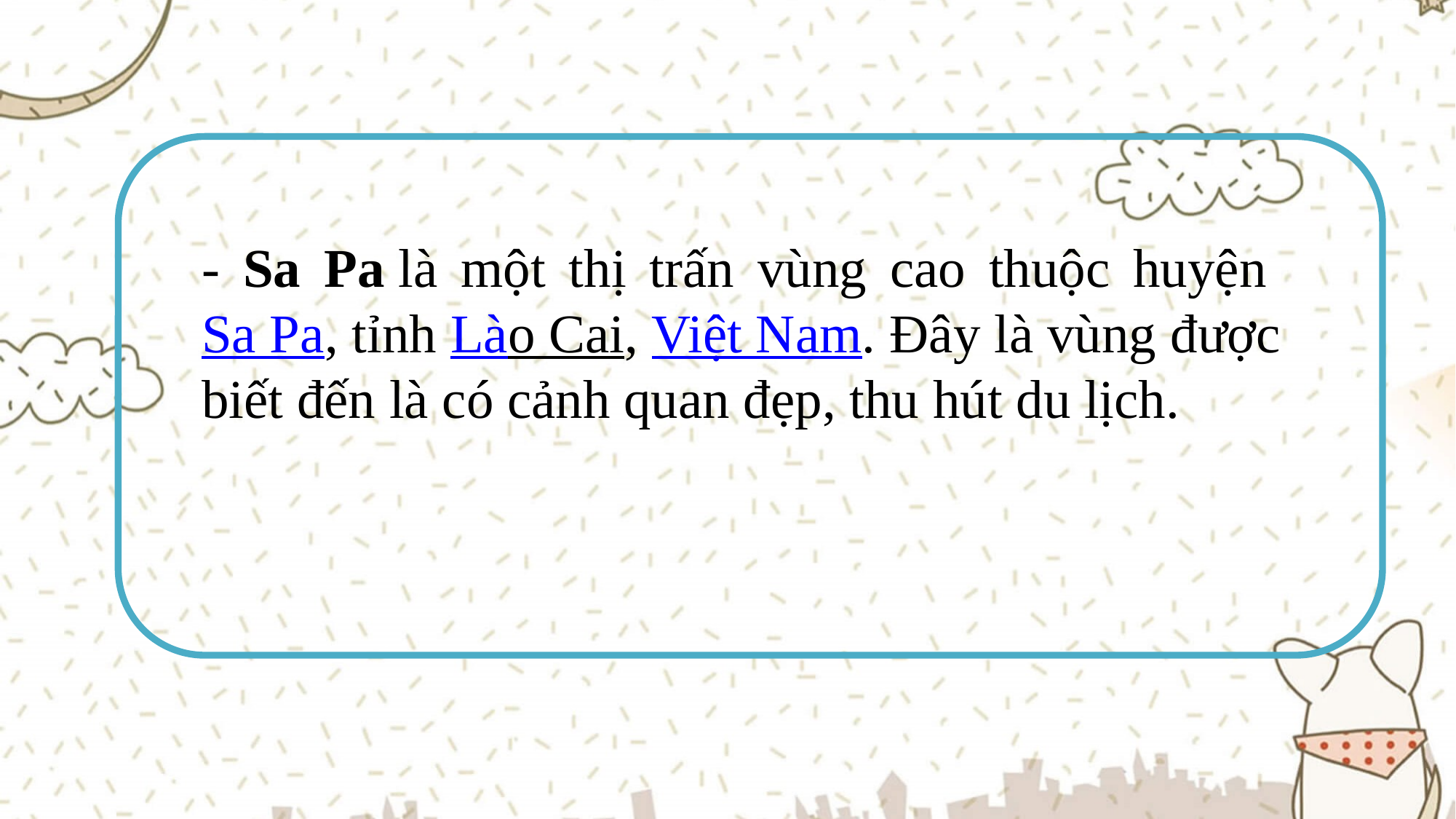

- Sa Pa là một thị trấn vùng cao thuộc huyện Sa Pa, tỉnh Lào Cai, Việt Nam. Đây là vùng được biết đến là có cảnh quan đẹp, thu hút du lịch.